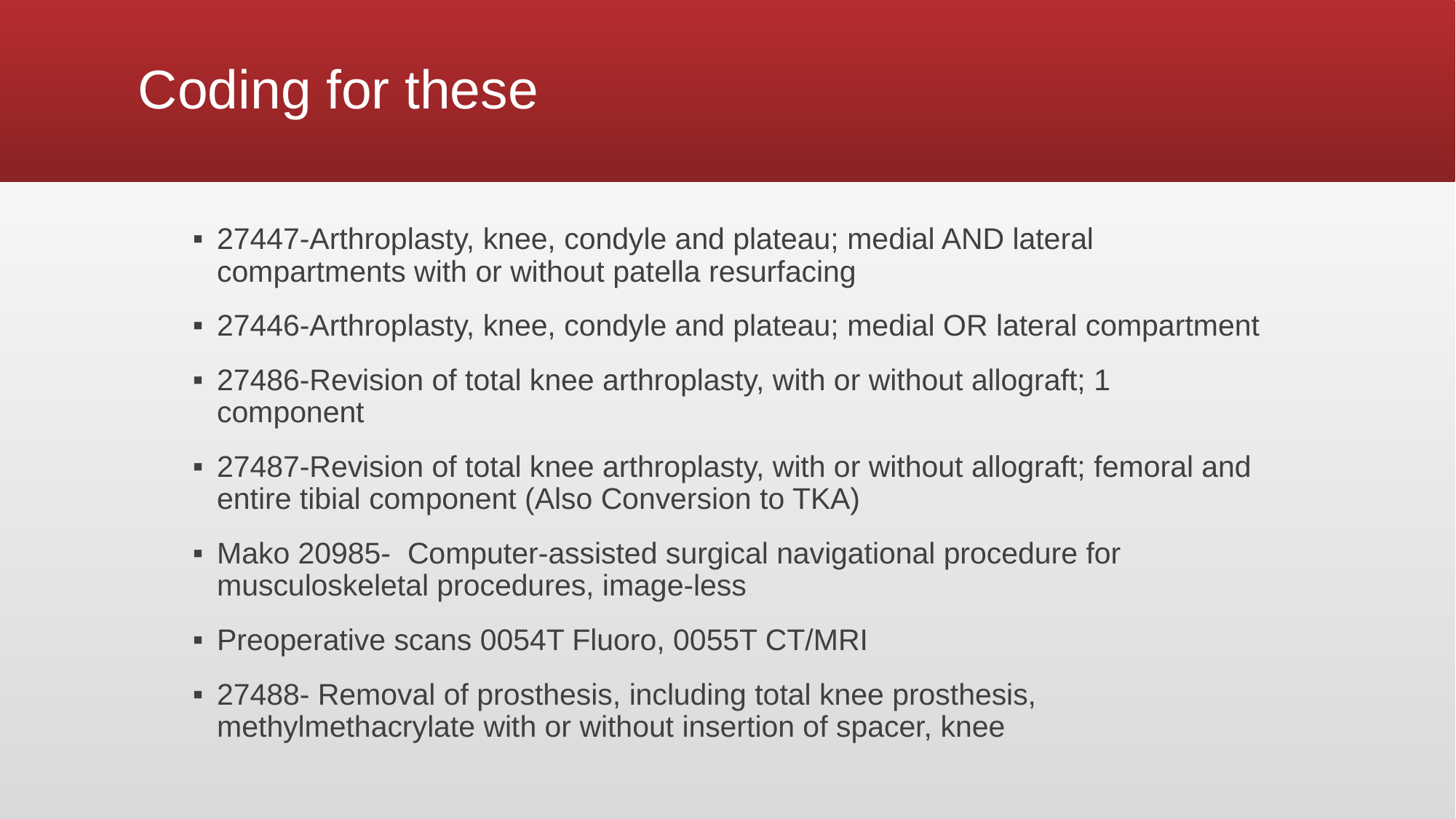

# Coding for these
27447-Arthroplasty, knee, condyle and plateau; medial AND lateral compartments with or without patella resurfacing
27446-Arthroplasty, knee, condyle and plateau; medial OR lateral compartment
27486-Revision of total knee arthroplasty, with or without allograft; 1 component
27487-Revision of total knee arthroplasty, with or without allograft; femoral and entire tibial component (Also Conversion to TKA)
Mako 20985-  Computer-assisted surgical navigational procedure for musculoskeletal procedures, image-less
Preoperative scans 0054T Fluoro, 0055T CT/MRI
27488- Removal of prosthesis, including total knee prosthesis, methylmethacrylate with or without insertion of spacer, knee